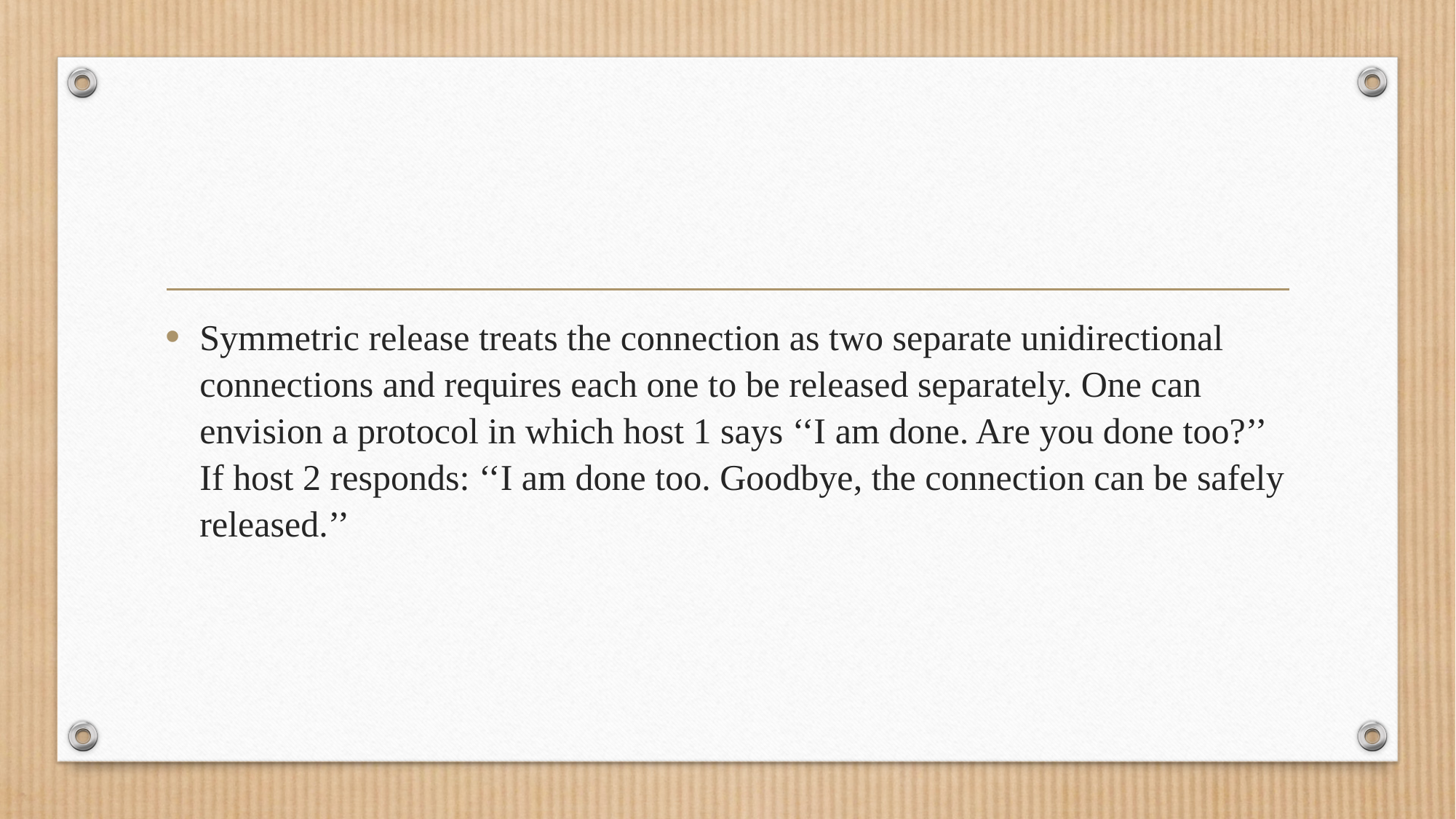

#
Symmetric release treats the connection as two separate unidirectional connections and requires each one to be released separately. One can envision a protocol in which host 1 says ‘‘I am done. Are you done too?’’ If host 2 responds: ‘‘I am done too. Goodbye, the connection can be safely released.’’